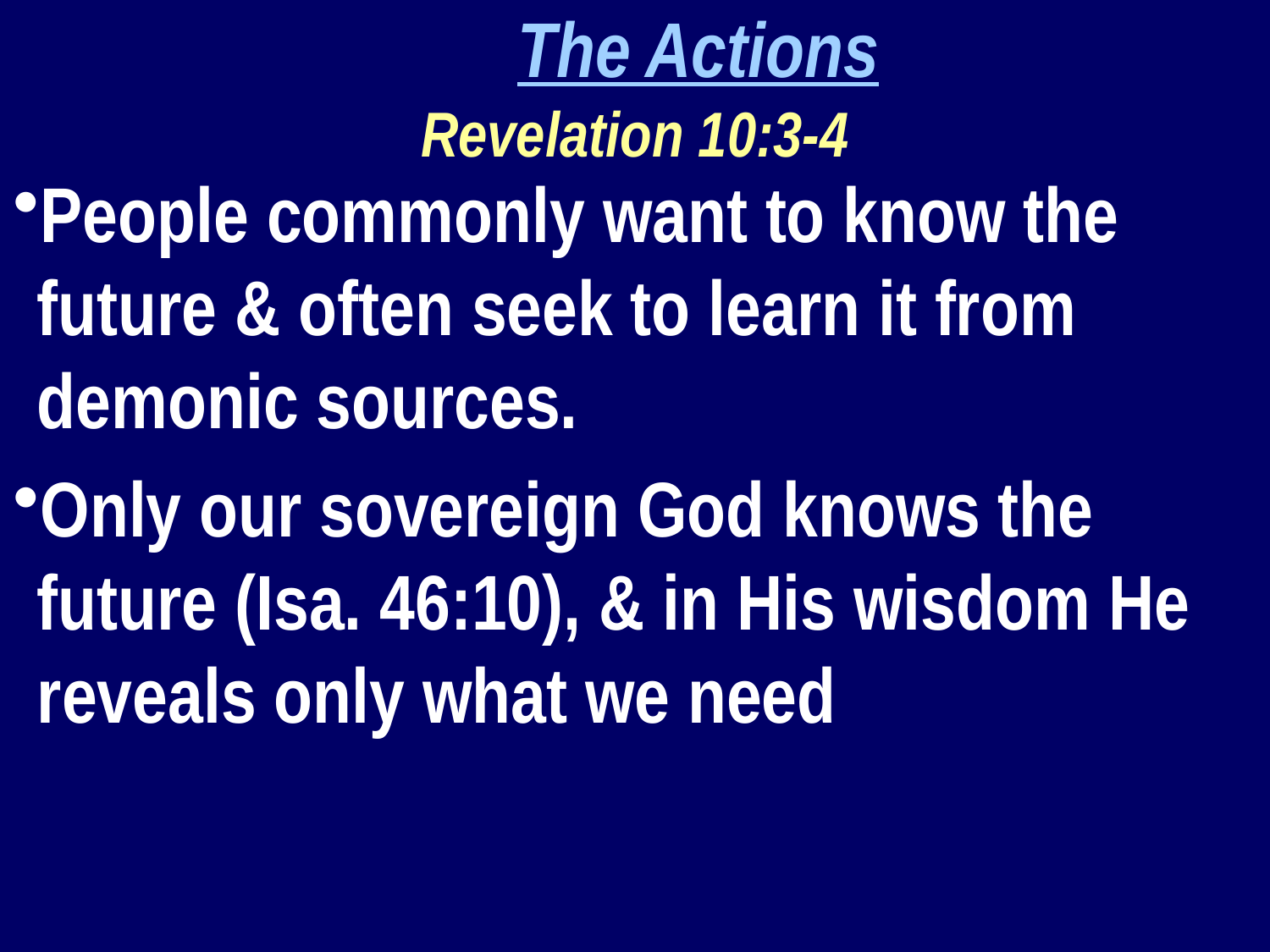

The Actions
Revelation 10:3-4
People commonly want to know the future & often seek to learn it from demonic sources.
Only our sovereign God knows the future (Isa. 46:10), & in His wisdom He reveals only what we need